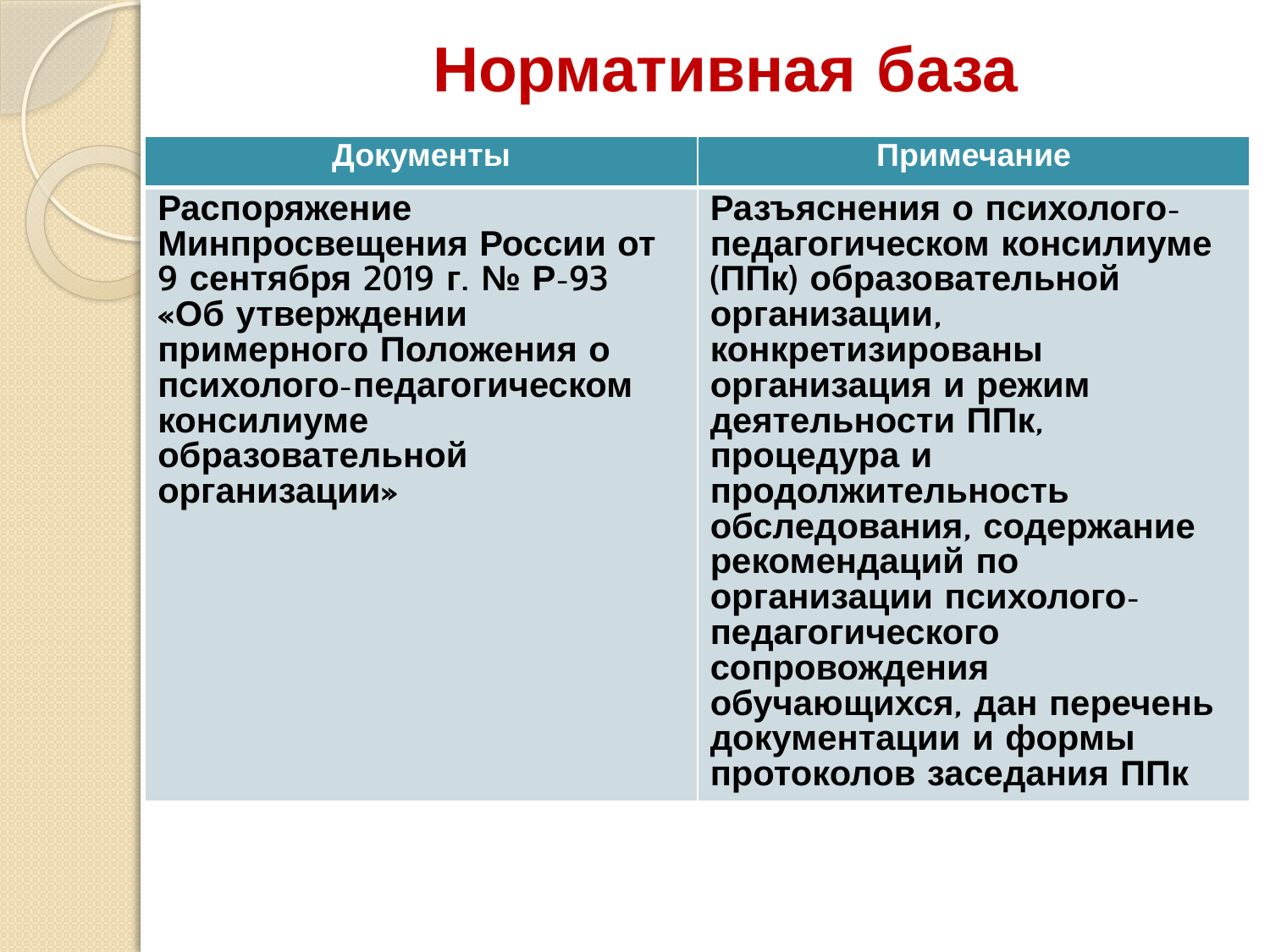

# Нормативная база
| Документы | Примечание |
| --- | --- |
| Распоряжение Минпросвещения России от 9 сентября 2019 г. № Р-93 «Об утверждении примерного Положения о психолого-педагогическом консилиуме образовательной организации» | Разъяснения о психолого-педагогическом консилиуме (ППк) образовательной организации, конкретизированы организация и режим деятельности ППк, процедура и продолжительность обследования, содержание рекомендаций по организации психолого-педагогического сопровождения обучающихся, дан перечень документации и формы протоколов заседания ППк |